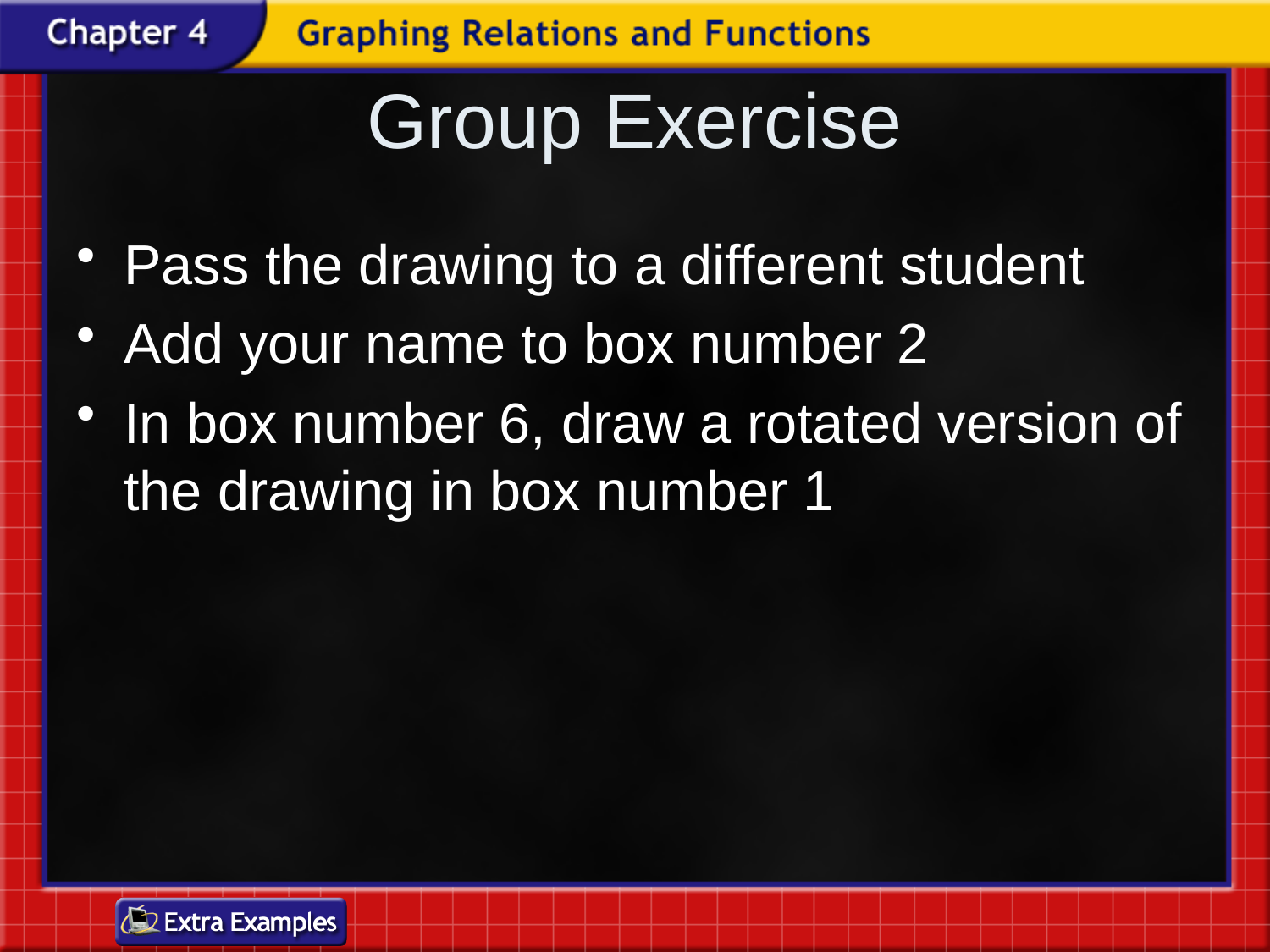

# Group Exercise
Pass the drawing to a different student
Add your name to box number 2
In box number 6, draw a rotated version of the drawing in box number 1